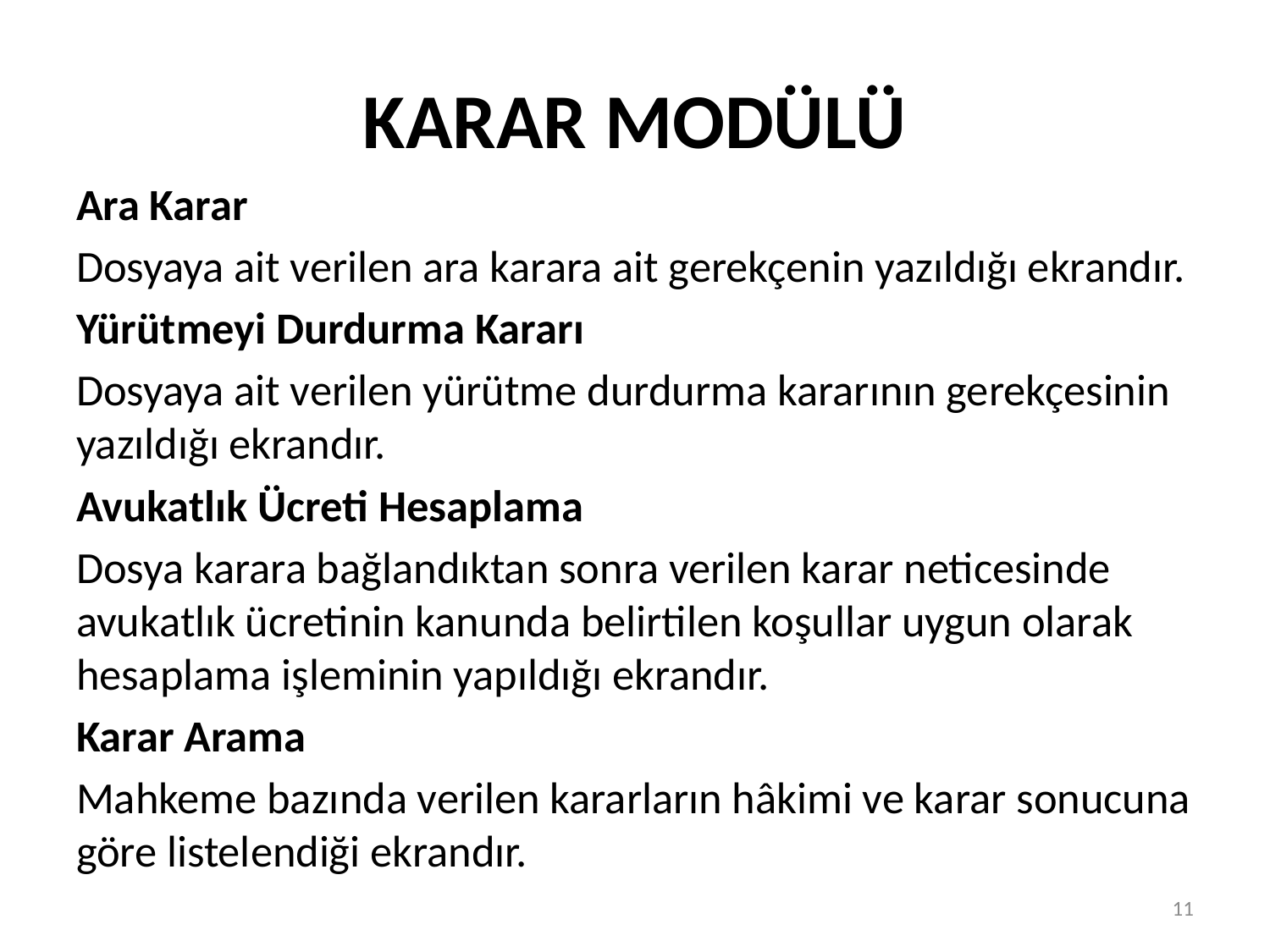

# KARAR MODÜLÜ
Ara Karar
Dosyaya ait verilen ara karara ait gerekçenin yazıldığı ekrandır.
Yürütmeyi Durdurma Kararı
Dosyaya ait verilen yürütme durdurma kararının gerekçesinin yazıldığı ekrandır.
Avukatlık Ücreti Hesaplama
Dosya karara bağlandıktan sonra verilen karar neticesinde avukatlık ücretinin kanunda belirtilen koşullar uygun olarak hesaplama işleminin yapıldığı ekrandır.
Karar Arama
Mahkeme bazında verilen kararların hâkimi ve karar sonucuna göre listelendiği ekrandır.

11